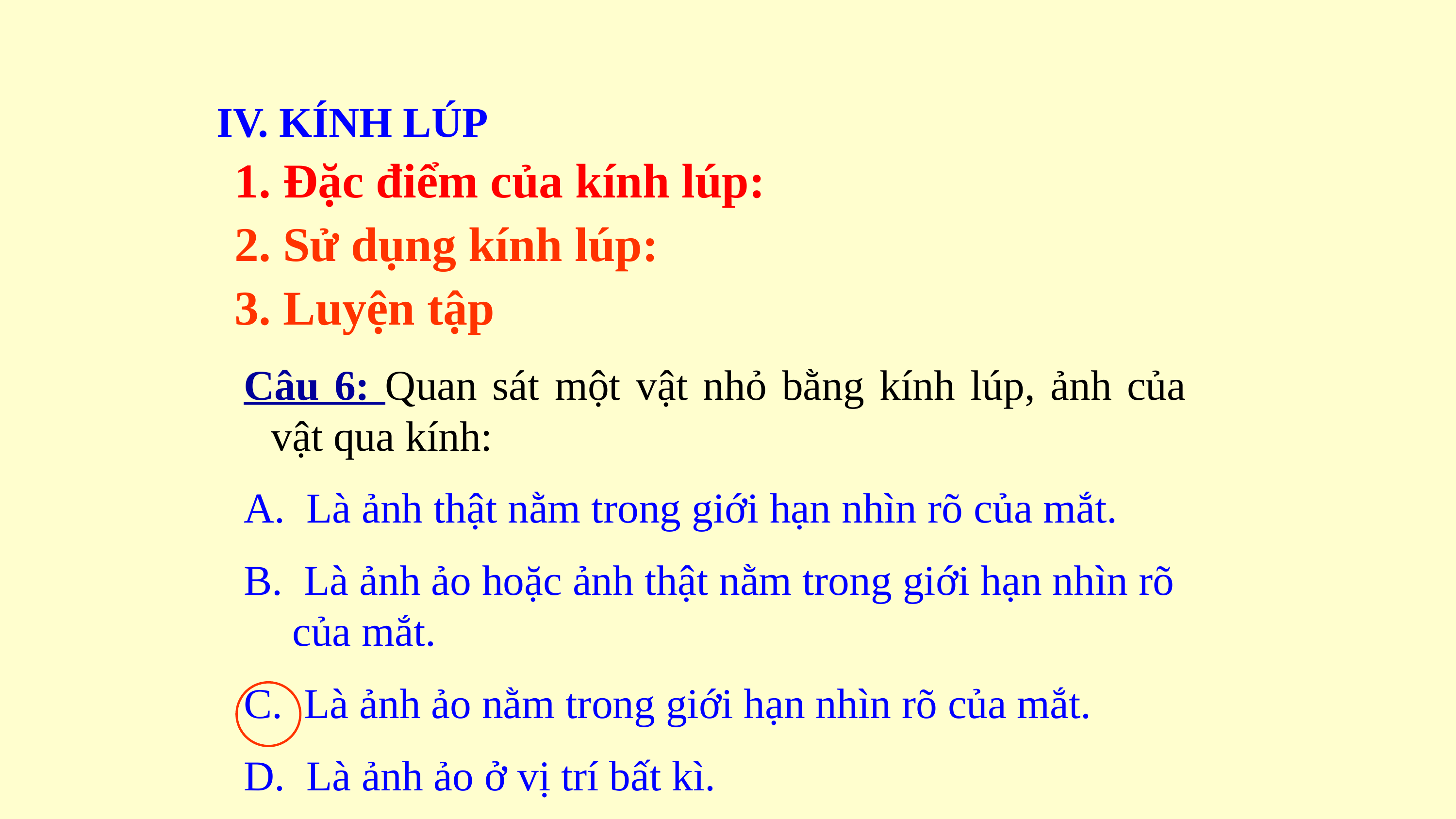

IV. KÍNH LÚP
1. Đặc điểm của kính lúp:
2. Sử dụng kính lúp:
3. Luyện tập
Câu 6: Quan sát một vật nhỏ bằng kính lúp, ảnh của vật qua kính:
A.  Là ảnh thật nằm trong giới hạn nhìn rõ của mắt.
B.  Là ảnh ảo hoặc ảnh thật nằm trong giới hạn nhìn rõ
  của mắt.
C.  Là ảnh ảo nằm trong giới hạn nhìn rõ của mắt.
D.  Là ảnh ảo ở vị trí bất kì.